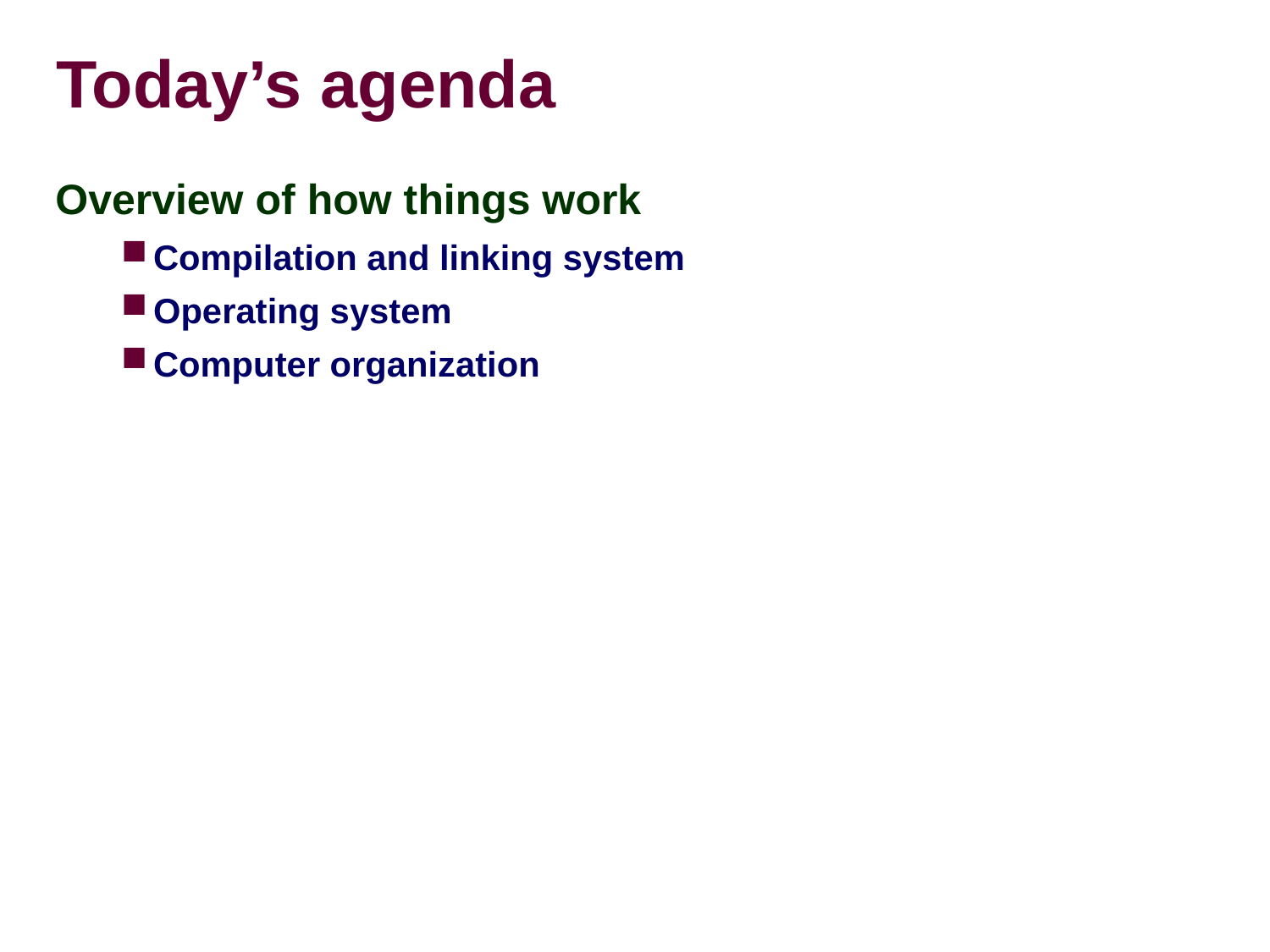

# Today’s agenda
Overview of how things work
Compilation and linking system
Operating system
Computer organization